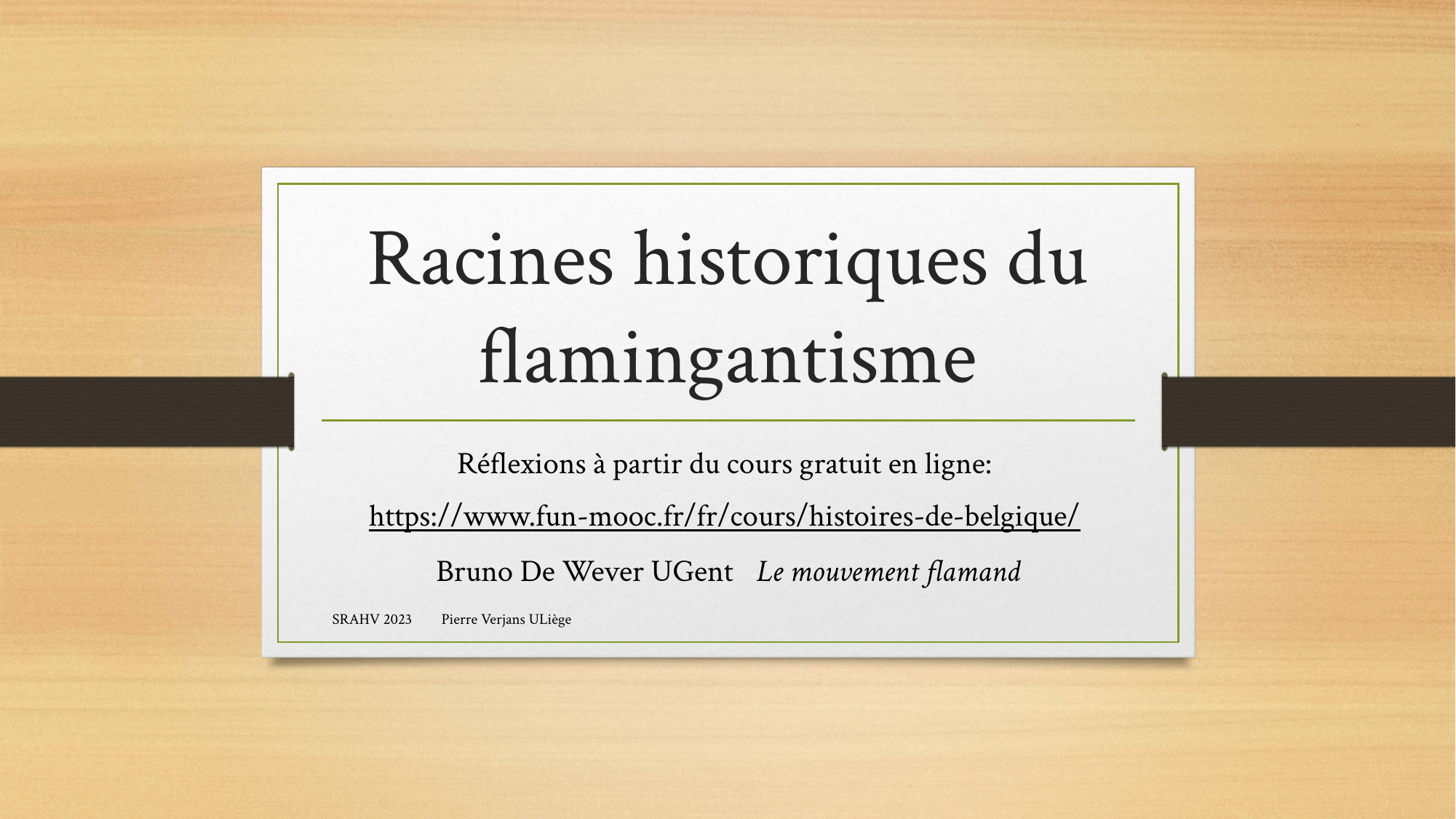

# Racines historiques du flamingantisme
Réflexions à partir du cours gratuit en ligne:
https://www.fun-mooc.fr/fr/cours/histoires-de-belgique/
Bruno De Wever UGent 	Le mouvement flamand
SRAHV 2023	Pierre Verjans ULiège